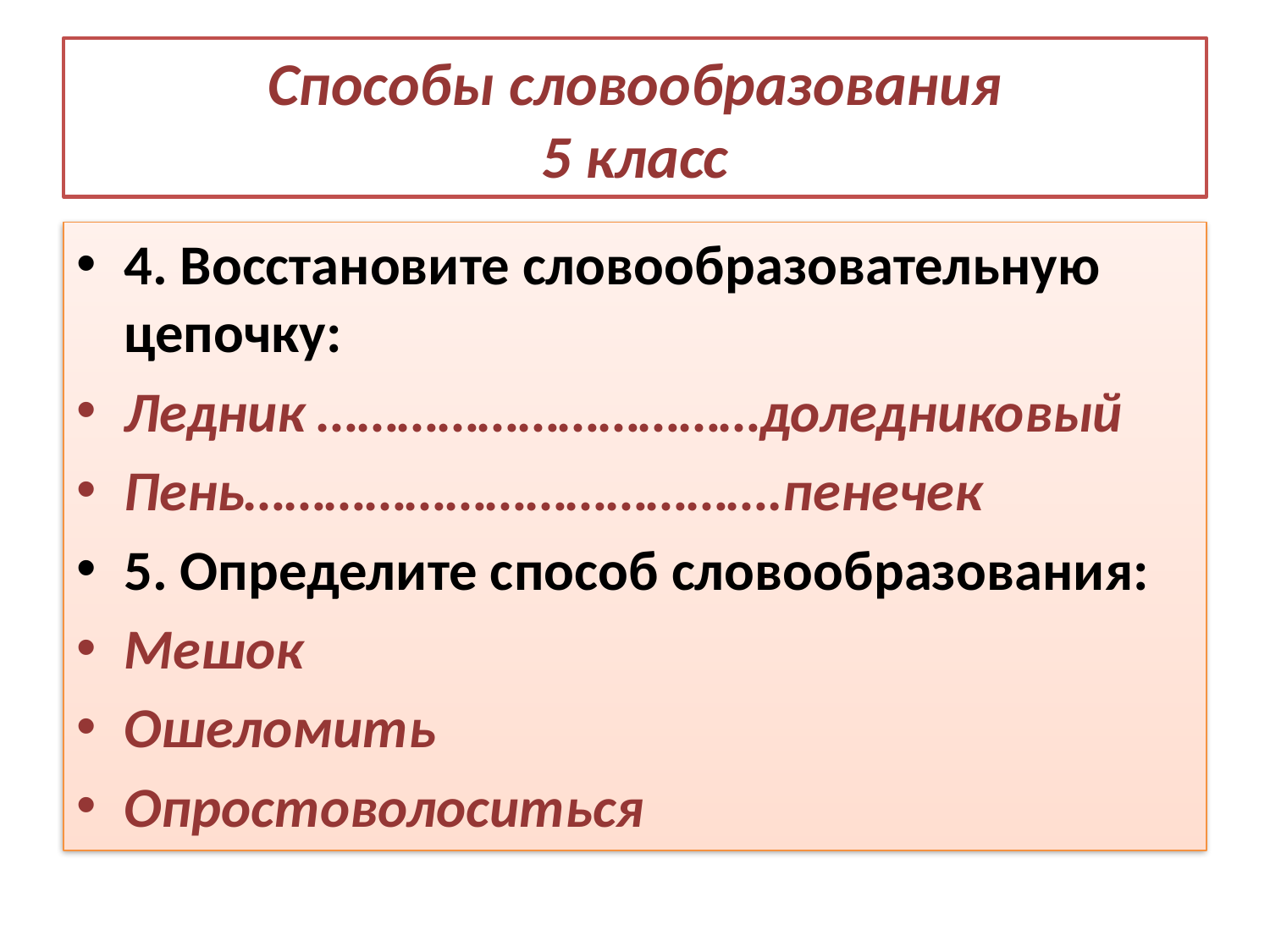

# Способы словообразования 5 класс
4. Восстановите словообразовательную цепочку:
Ледник ……………………………доледниковый
Пень………………………………….пенечек
5. Определите способ словообразования:
Мешок
Ошеломить
Опростоволоситься